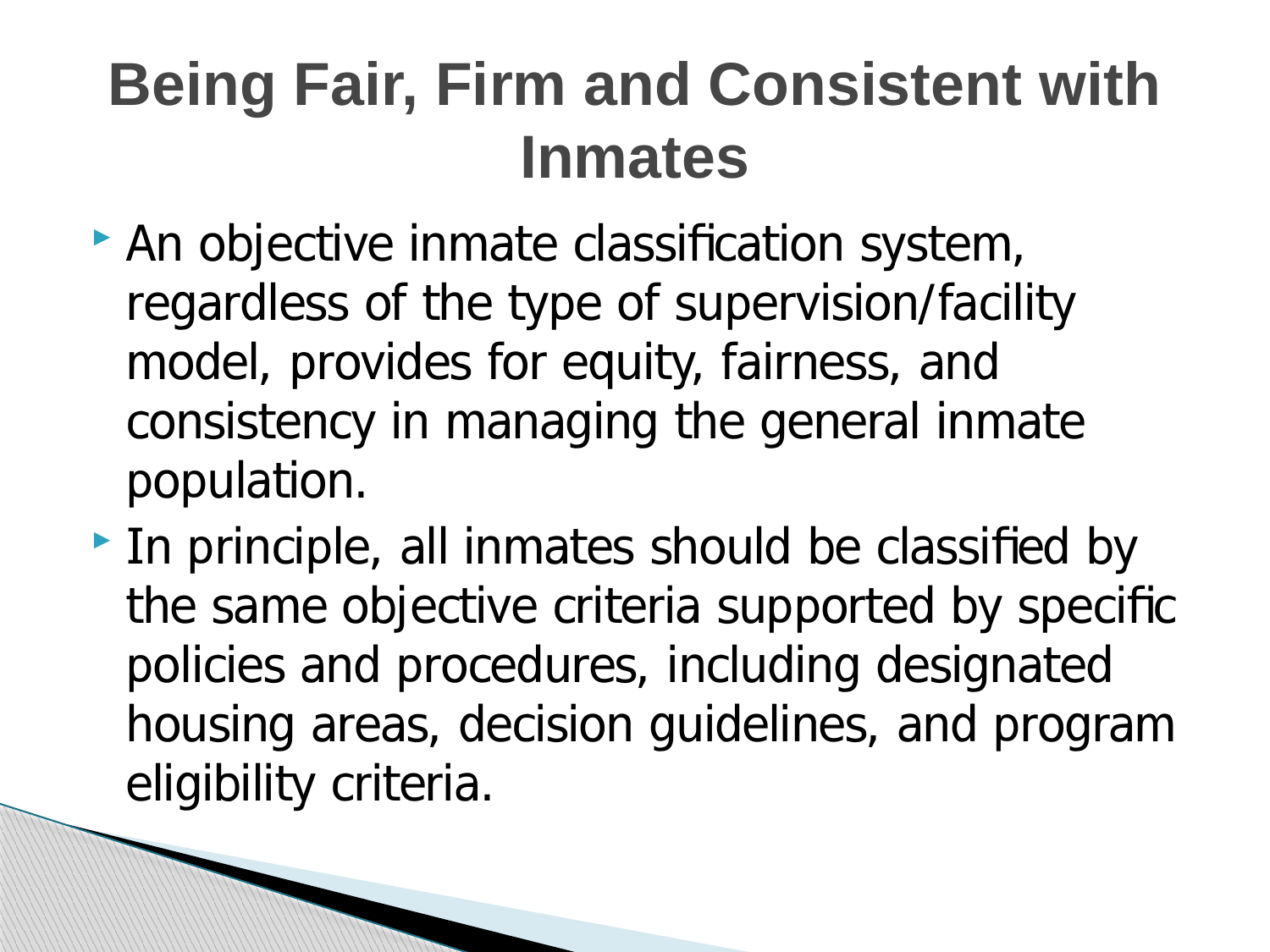

# Being Fair, Firm and Consistent with Inmates
An objective inmate classification system, regardless of the type of supervision/facility model, provides for equity, fairness, and consistency in managing the general inmate population.
In principle, all inmates should be classified by the same objective criteria supported by specific policies and procedures, including designated housing areas, decision guidelines, and program eligibility criteria.